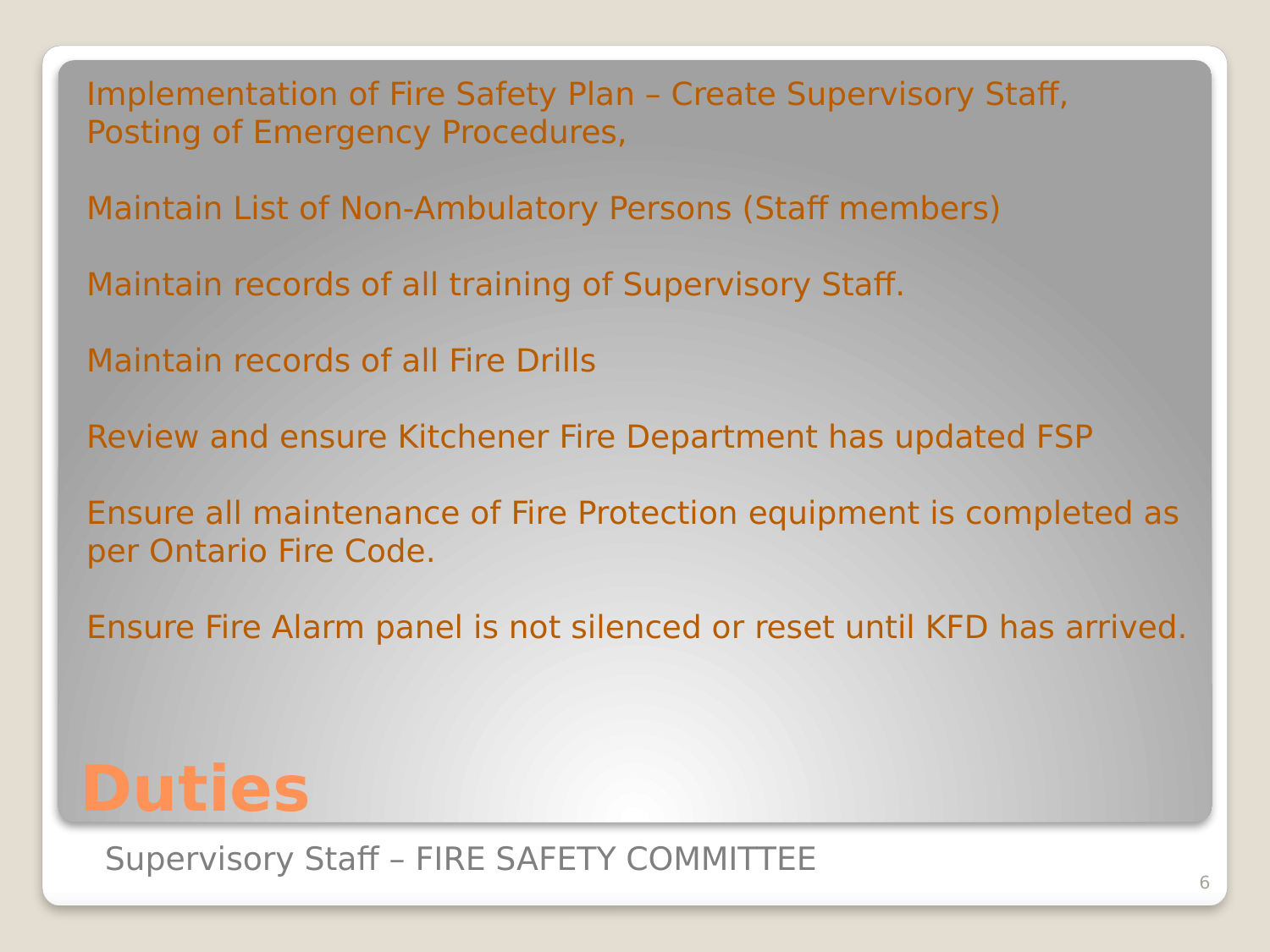

Implementation of Fire Safety Plan – Create Supervisory Staff, Posting of Emergency Procedures,

Maintain List of Non-Ambulatory Persons (Staff members)

Maintain records of all training of Supervisory Staff.

Maintain records of all Fire Drills

Review and ensure Kitchener Fire Department has updated FSP

Ensure all maintenance of Fire Protection equipment is completed as per Ontario Fire Code.

Ensure Fire Alarm panel is not silenced or reset until KFD has arrived.

Duties
 Supervisory Staff – FIRE SAFETY COMMITTEE
6
#